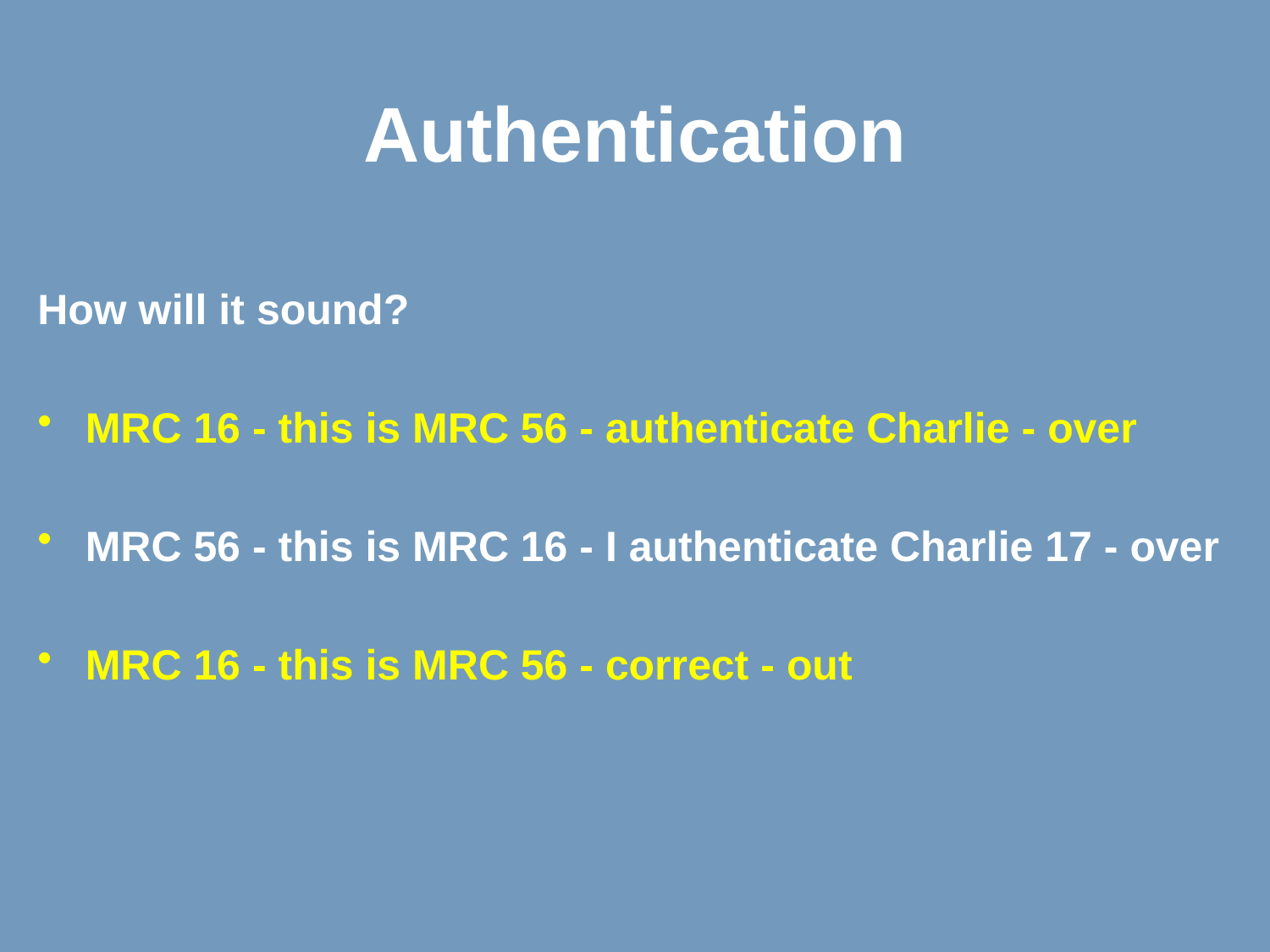

Authentication

How will it sound?

MRC 16 - this is MRC 56 - authenticate Charlie - over

MRC 56 - this is MRC 16 - I authenticate Charlie 17 - over

MRC 16 - this is MRC 56 - correct - out